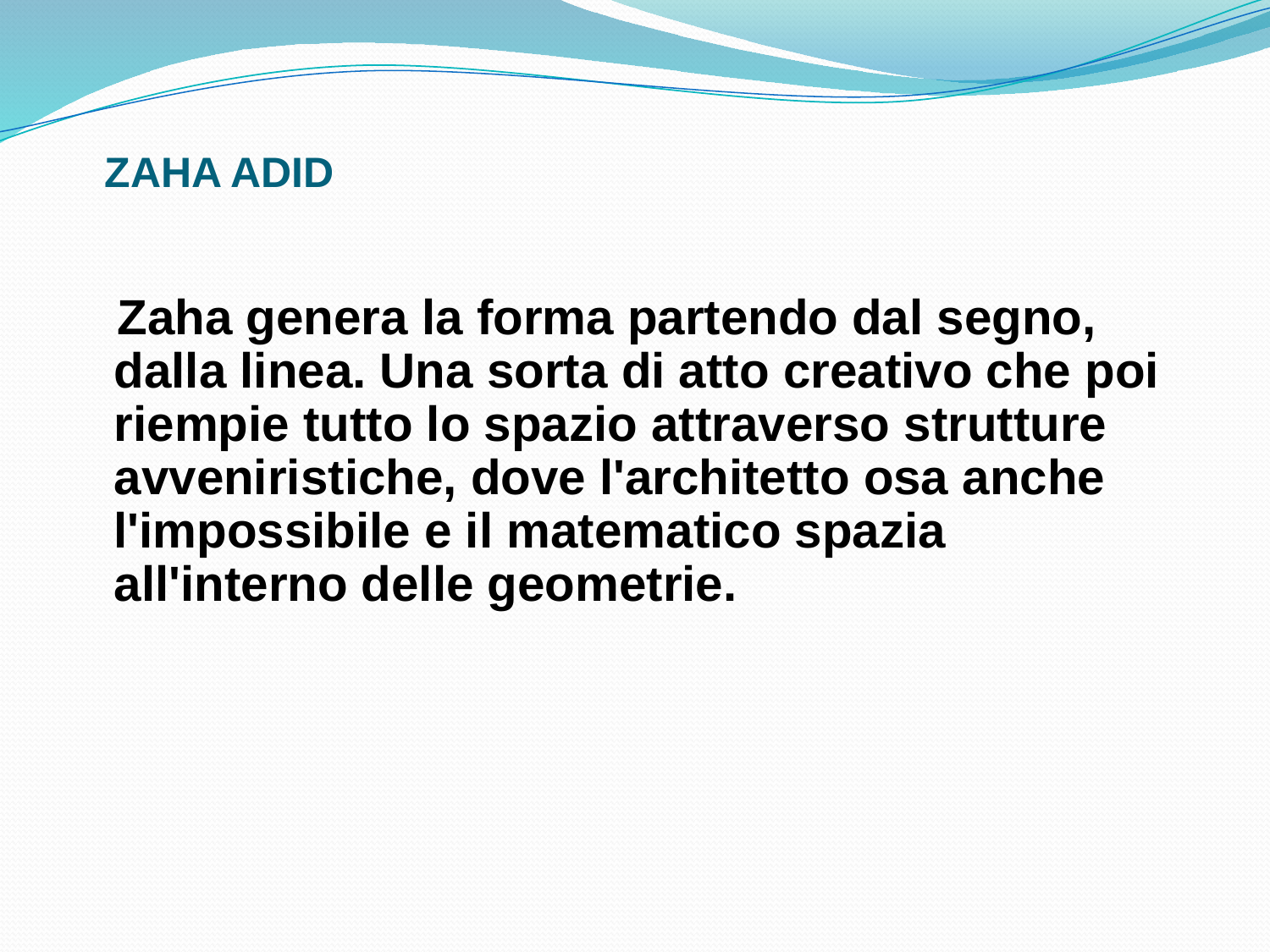

# ZAHA ADID
   Zaha genera la forma partendo dal segno, dalla linea. Una sorta di atto creativo che poi riempie tutto lo spazio attraverso strutture avveniristiche, dove l'architetto osa anche l'impossibile e il matematico spazia all'interno delle geometrie.